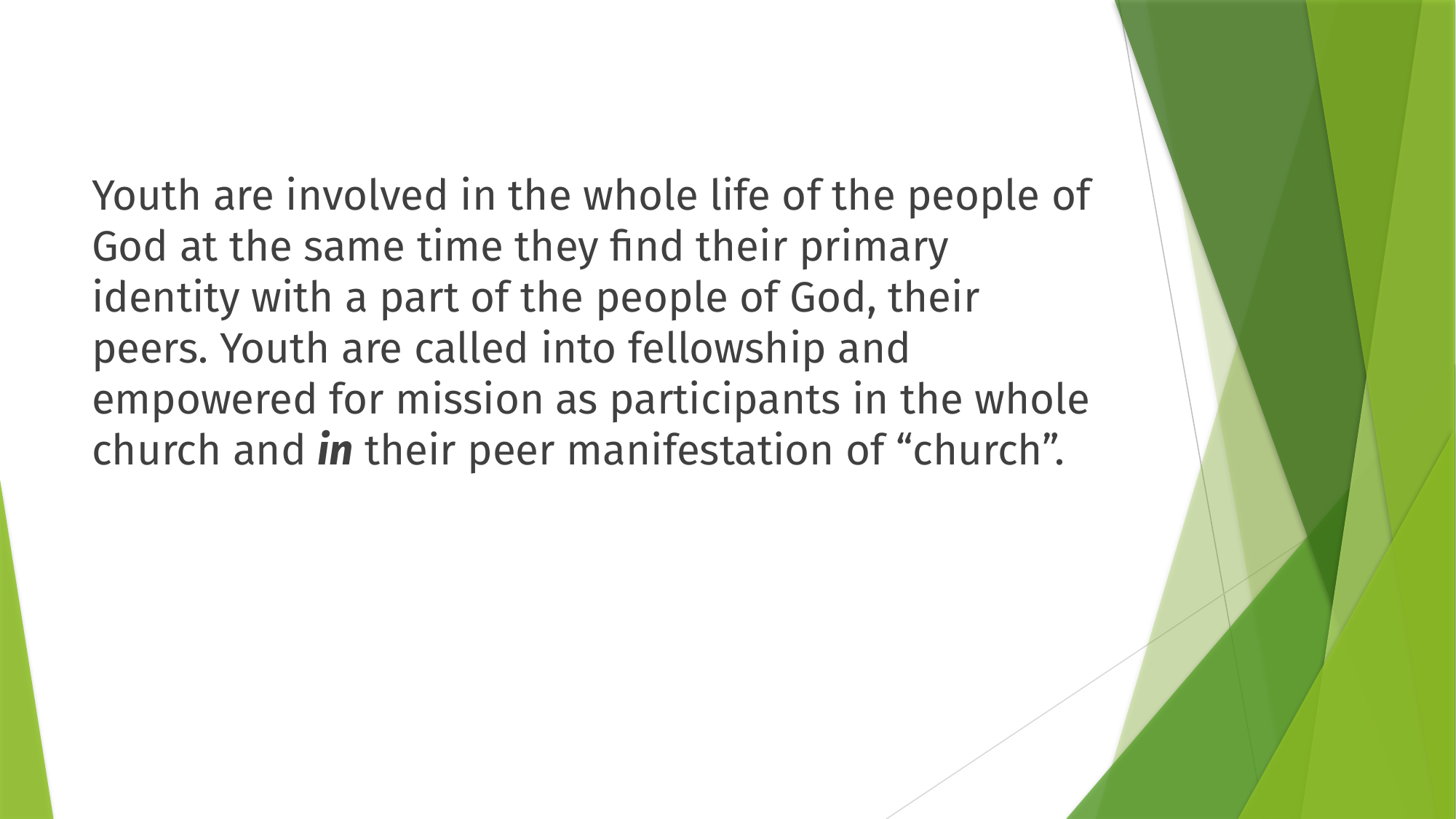

#
Youth are involved in the whole life of the people of God at the same time they find their primary identity with a part of the people of God, their peers. Youth are called into fellowship and empowered for mission as participants in the whole church and in their peer manifestation of “church”.